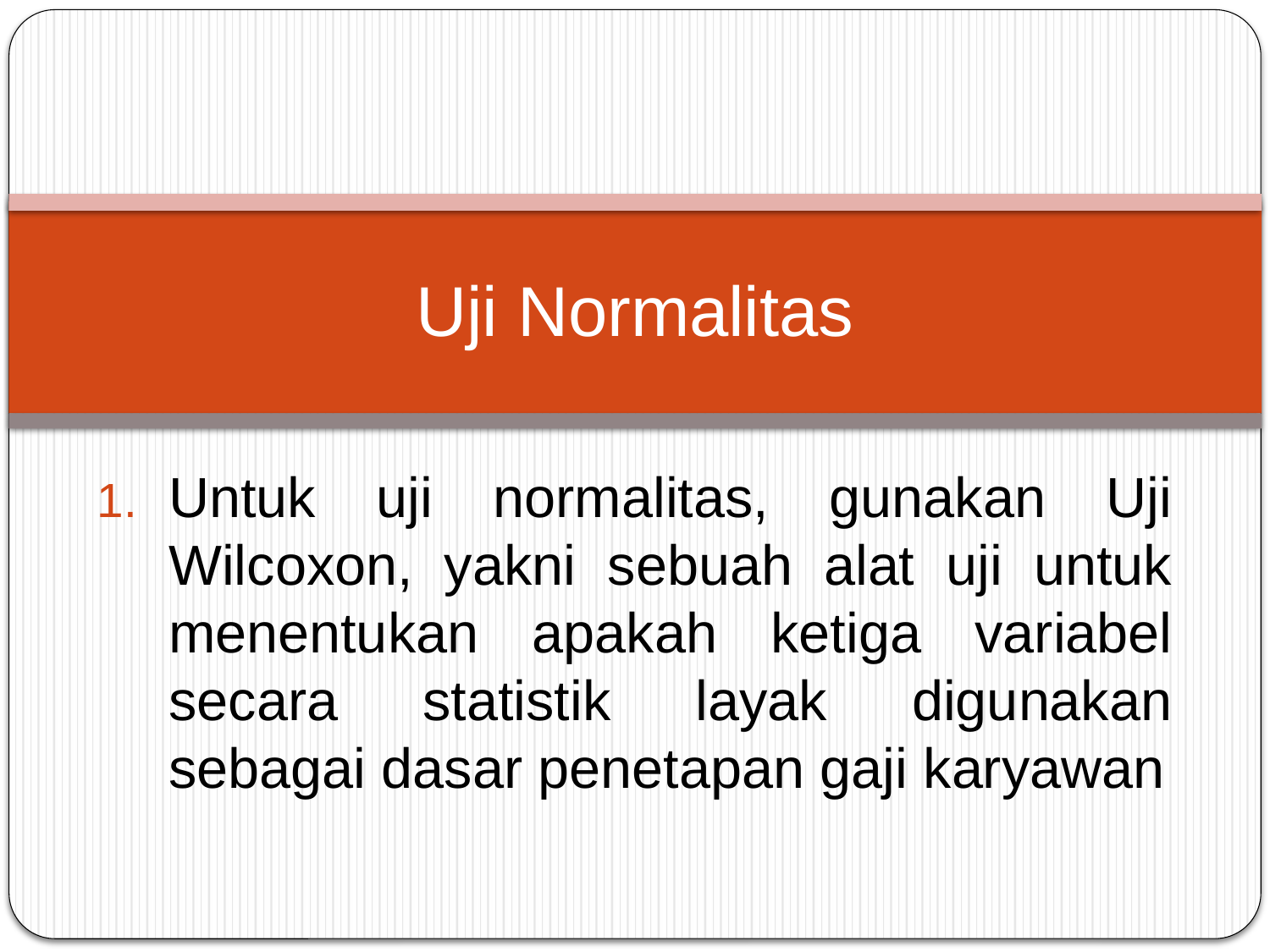

# Uji Normalitas
Untuk uji normalitas, gunakan Uji Wilcoxon, yakni sebuah alat uji untuk menentukan apakah ketiga variabel secara statistik layak digunakan sebagai dasar penetapan gaji karyawan